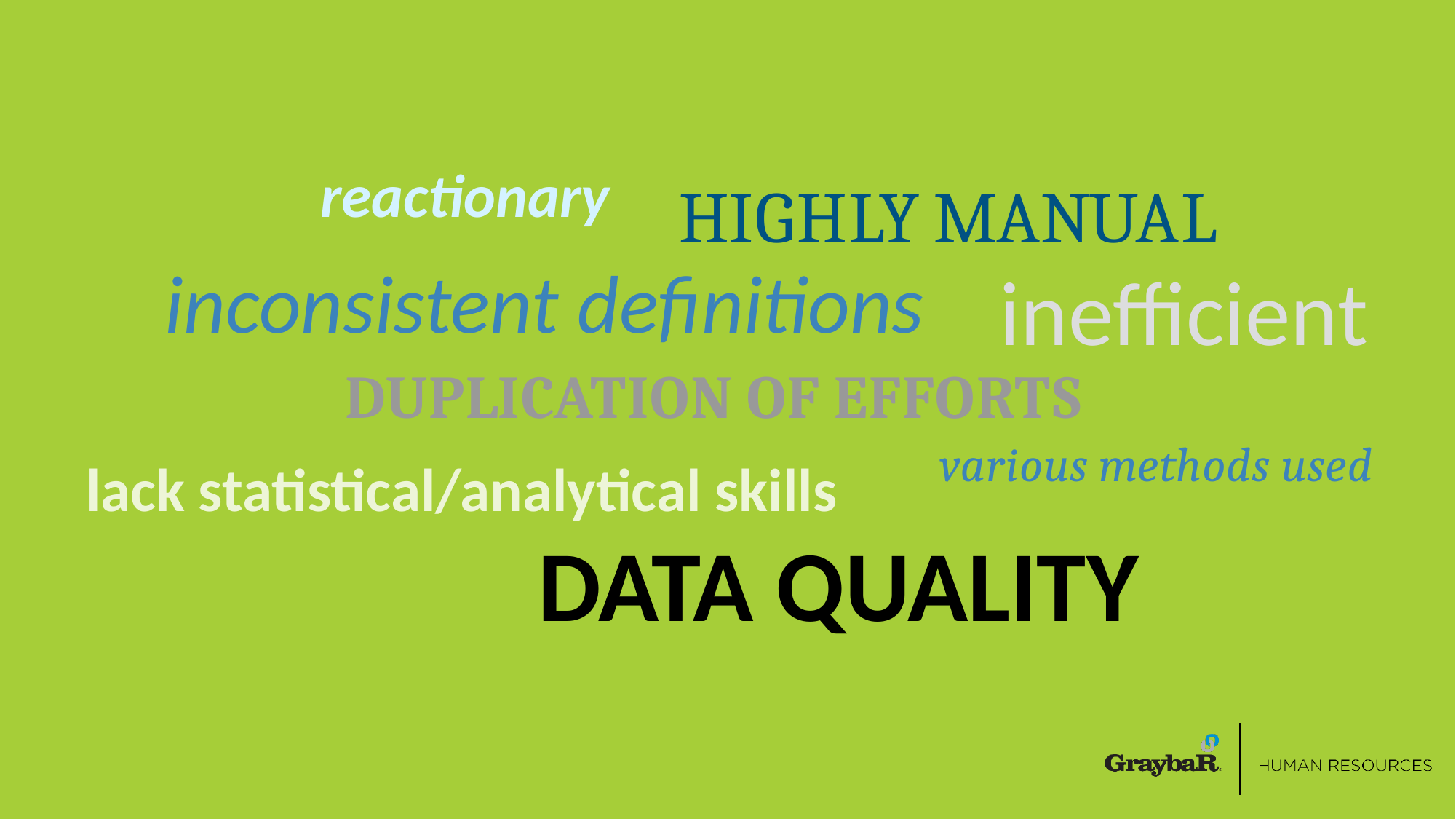

reactionary
HIGHLY MANUAL
inconsistent definitions
inefficient
DUPLICATION OF EFFORTS
various methods used
lack statistical/analytical skills
Data Quality